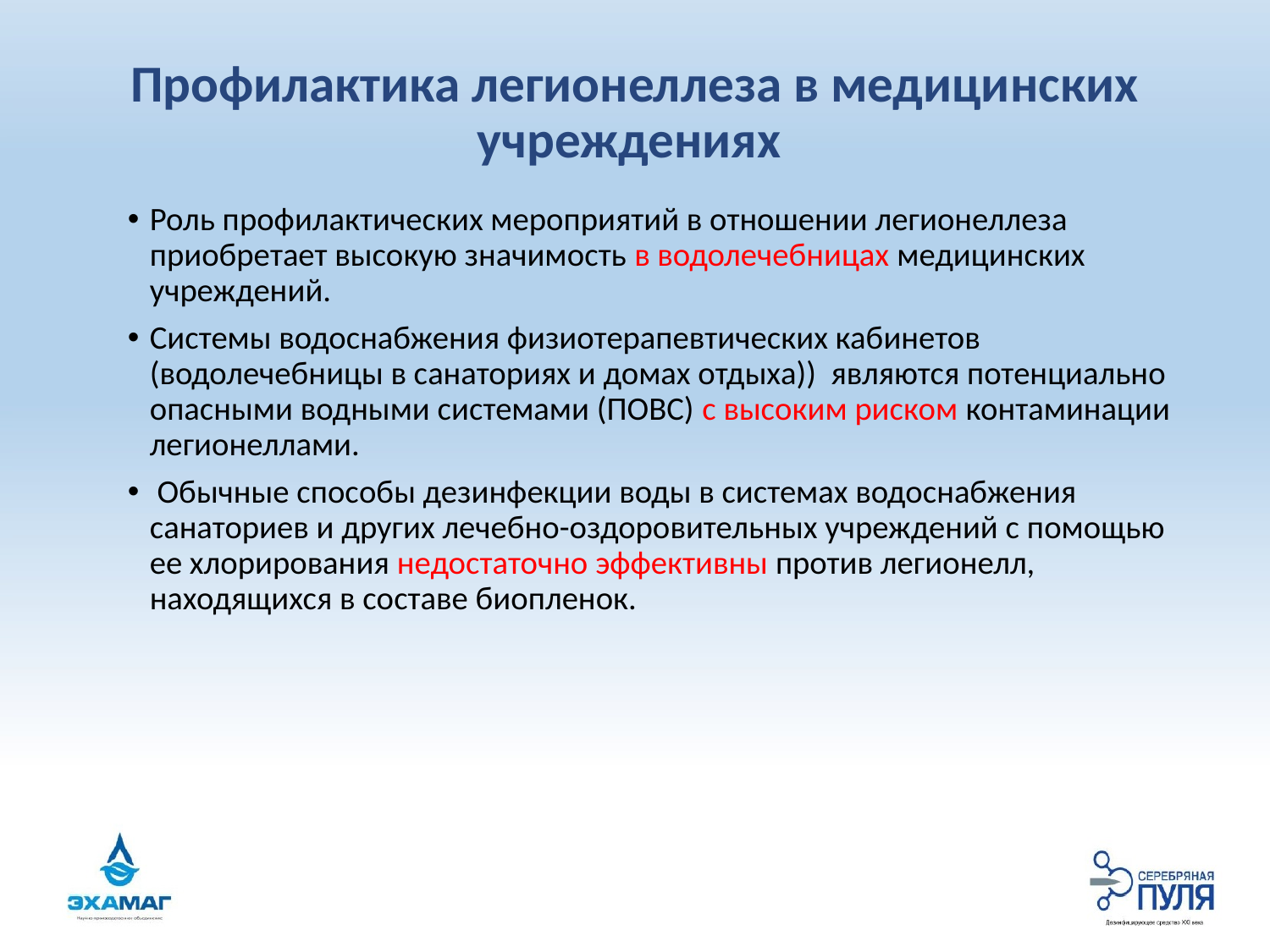

# Профилактика легионеллеза в медицинских учреждениях
Роль профилактических мероприятий в отношении легионеллеза приобретает высокую значимость в водолечебницах медицинских учреждений.
Системы водоснабжения физиотерапевтических кабинетов (водолечебницы в санаториях и домах отдыха))  являются потенциально опасными водными системами (ПОВС) с высоким риском контаминации легионеллами.
 Обычные способы дезинфекции воды в системах водоснабжения санаториев и других лечебно-оздоровительных учреждений с помощью ее хлорирования недостаточно эффективны против легионелл, находящихся в составе биопленок.